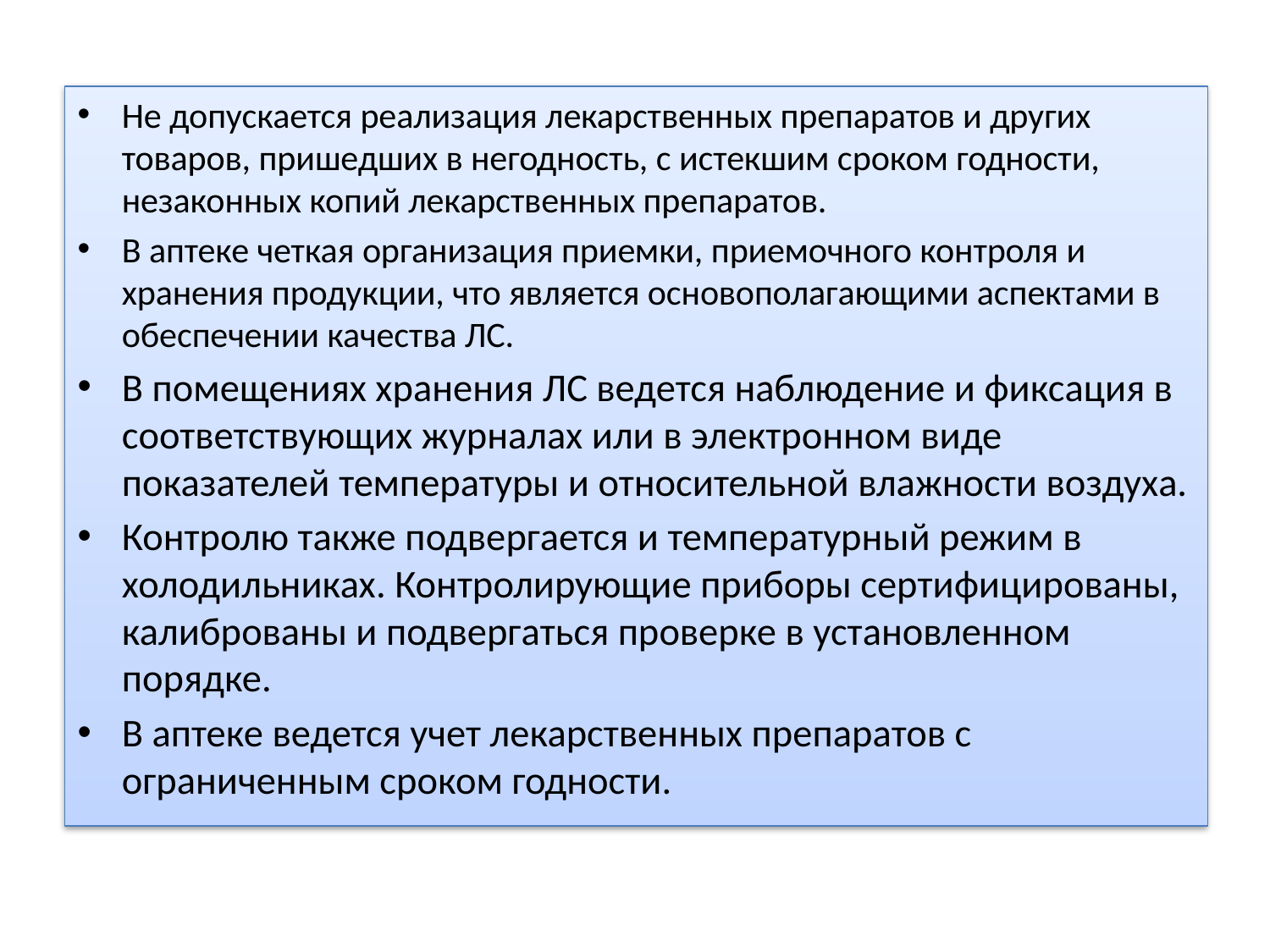

Не допускается реализация лекарственных препаратов и других товаров, пришедших в негодность, с истекшим сроком годности, незаконных копий лекарственных препаратов.
В аптеке четкая организация приемки, приемочного контроля и хранения продукции, что является основополагающими аспектами в обеспечении качества ЛС.
В помещениях хранения ЛС ведется наблюдение и фиксация в соответствующих журналах или в электронном виде показателей температуры и относительной влажности воздуха.
Контролю также подвергается и температурный режим в холодильниках. Контролирующие приборы сертифицированы, калиброваны и подвергаться проверке в установленном порядке.
В аптеке ведется учет лекарственных препаратов с ограниченным сроком годности.